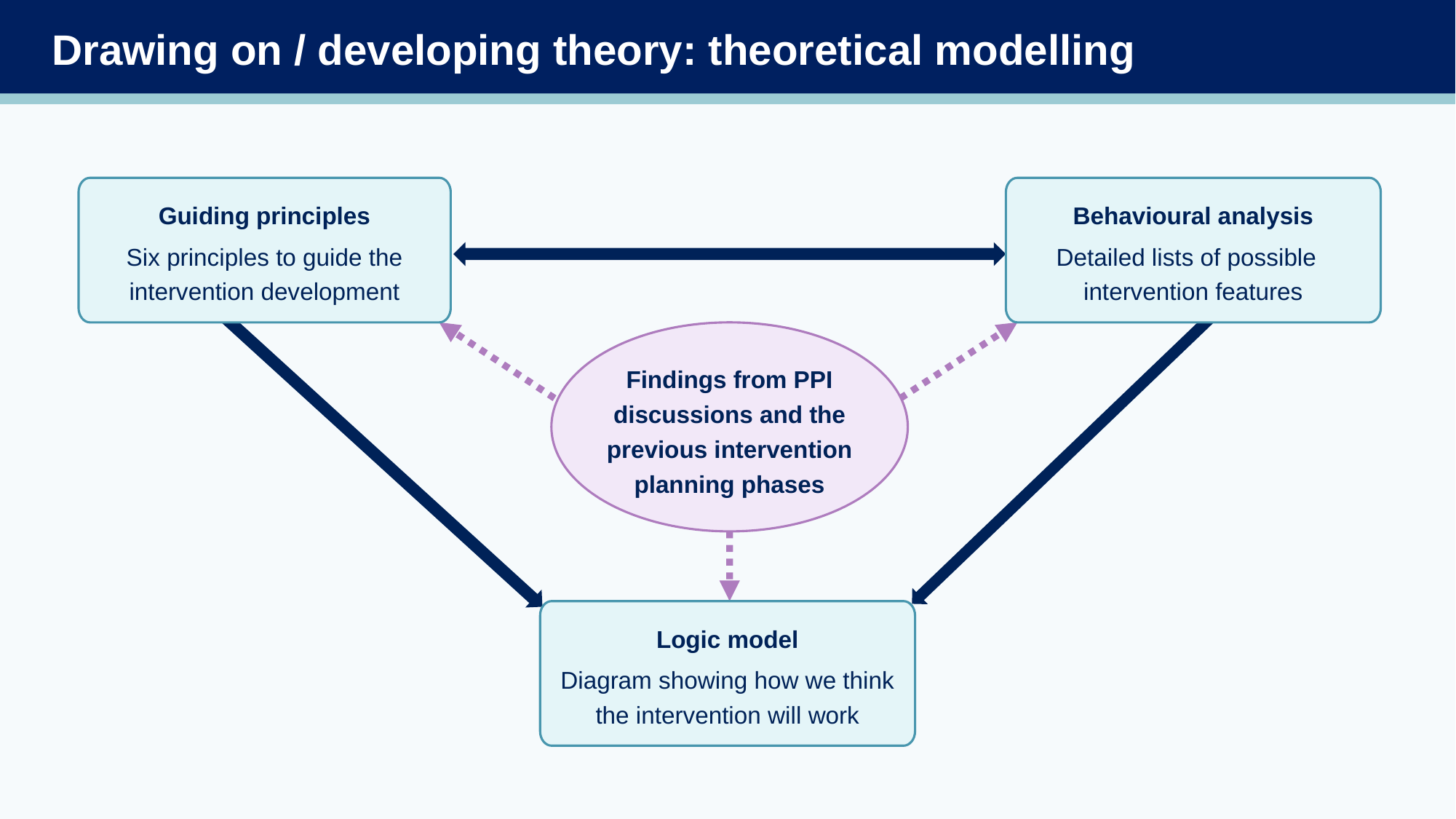

Drawing on / developing theory: theoretical modelling

Behavioural analysis
Detailed lists of possible   intervention features
Guiding principles
Six principles to guide the intervention development

Findings from PPI discussions and the previous intervention planning phases

Logic model
Diagram showing how we think the intervention will work